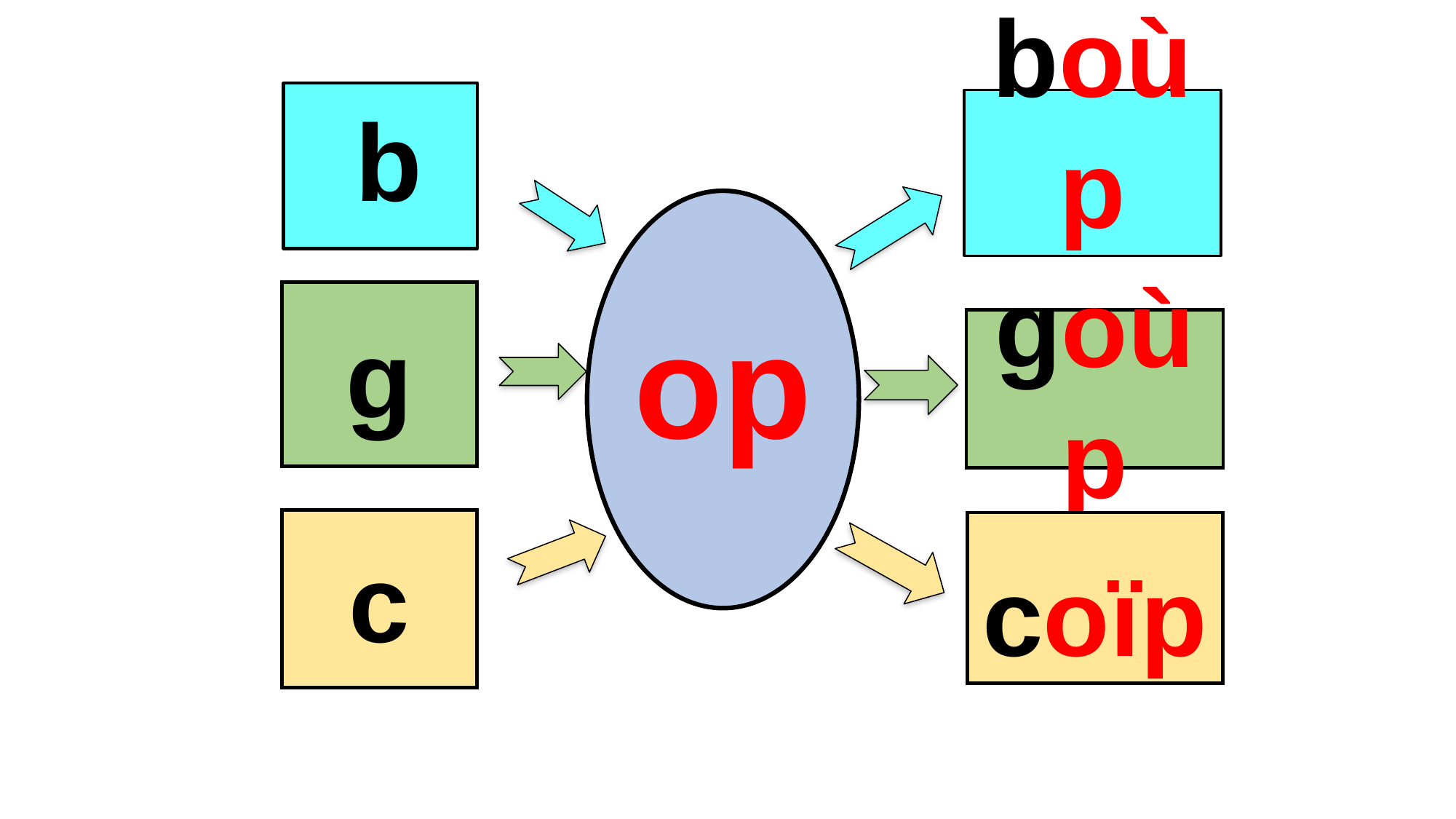

# b
boùp

g
  op
goùp

c
coïp